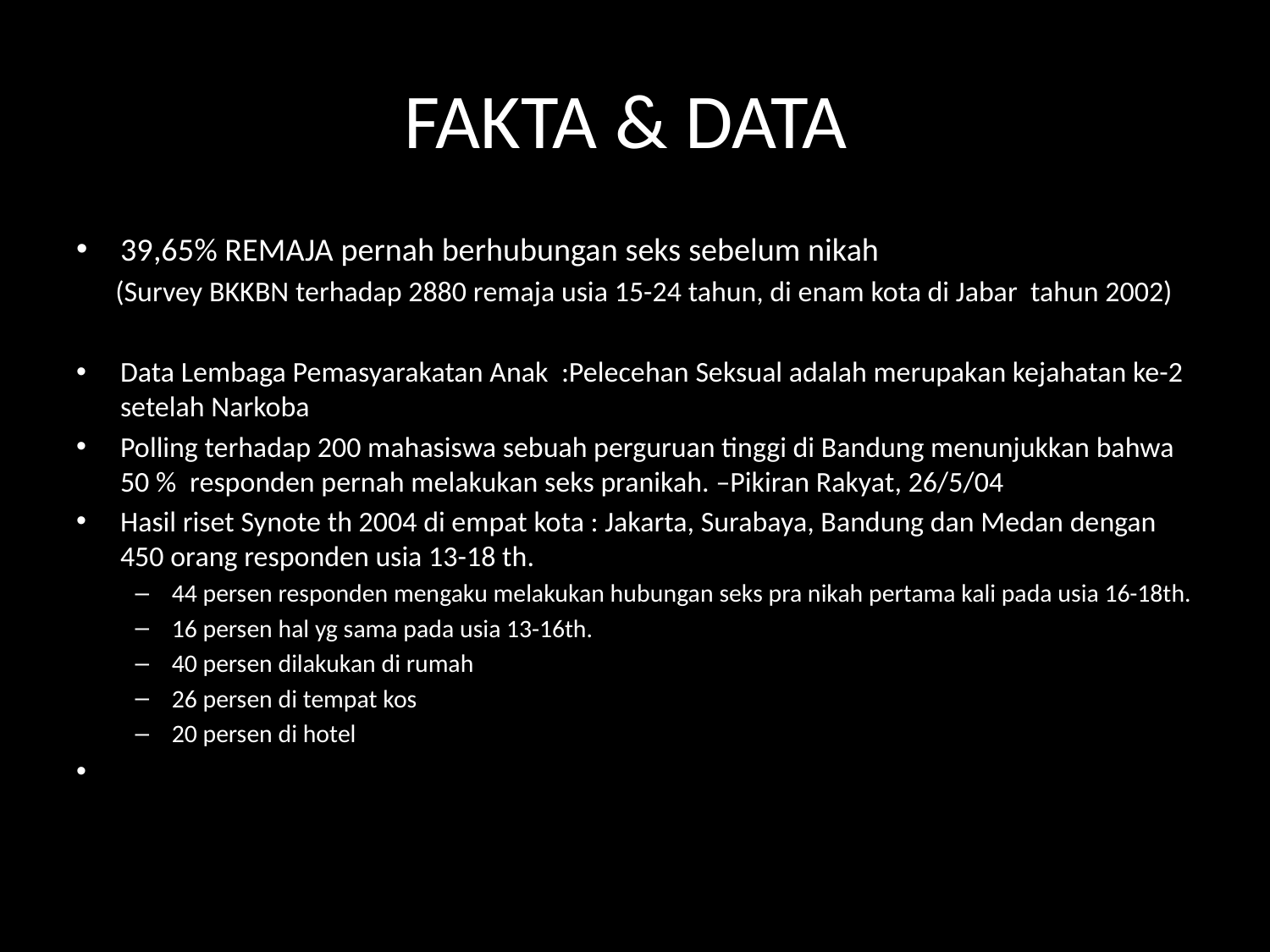

# FAKTA & DATA
39,65% REMAJA pernah berhubungan seks sebelum nikah
      (Survey BKKBN terhadap 2880 remaja usia 15-24 tahun, di enam kota di Jabar  tahun 2002)

Data Lembaga Pemasyarakatan Anak  :Pelecehan Seksual adalah merupakan kejahatan ke-2 setelah Narkoba
Polling terhadap 200 mahasiswa sebuah perguruan tinggi di Bandung menunjukkan bahwa 50 %  responden pernah melakukan seks pranikah. –Pikiran Rakyat, 26/5/04
Hasil riset Synote th 2004 di empat kota : Jakarta, Surabaya, Bandung dan Medan dengan 450 orang responden usia 13-18 th.
44 persen responden mengaku melakukan hubungan seks pra nikah pertama kali pada usia 16-18th.
16 persen hal yg sama pada usia 13-16th.
40 persen dilakukan di rumah
26 persen di tempat kos
20 persen di hotel